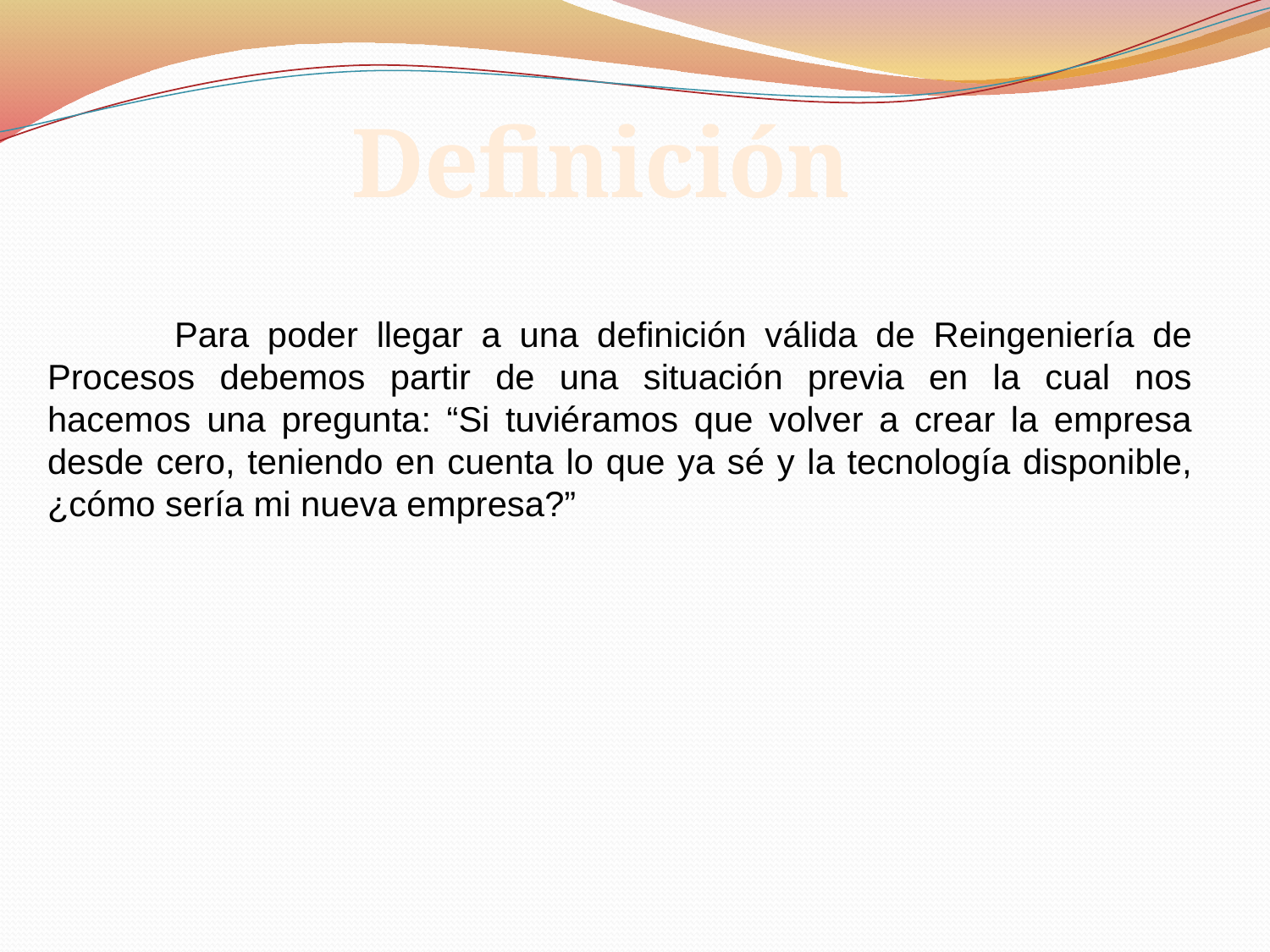

Definición
	Para poder llegar a una definición válida de Reingeniería de Procesos debemos partir de una situación previa en la cual nos hacemos una pregunta: “Si tuviéramos que volver a crear la empresa desde cero, teniendo en cuenta lo que ya sé y la tecnología disponible, ¿cómo sería mi nueva empresa?”